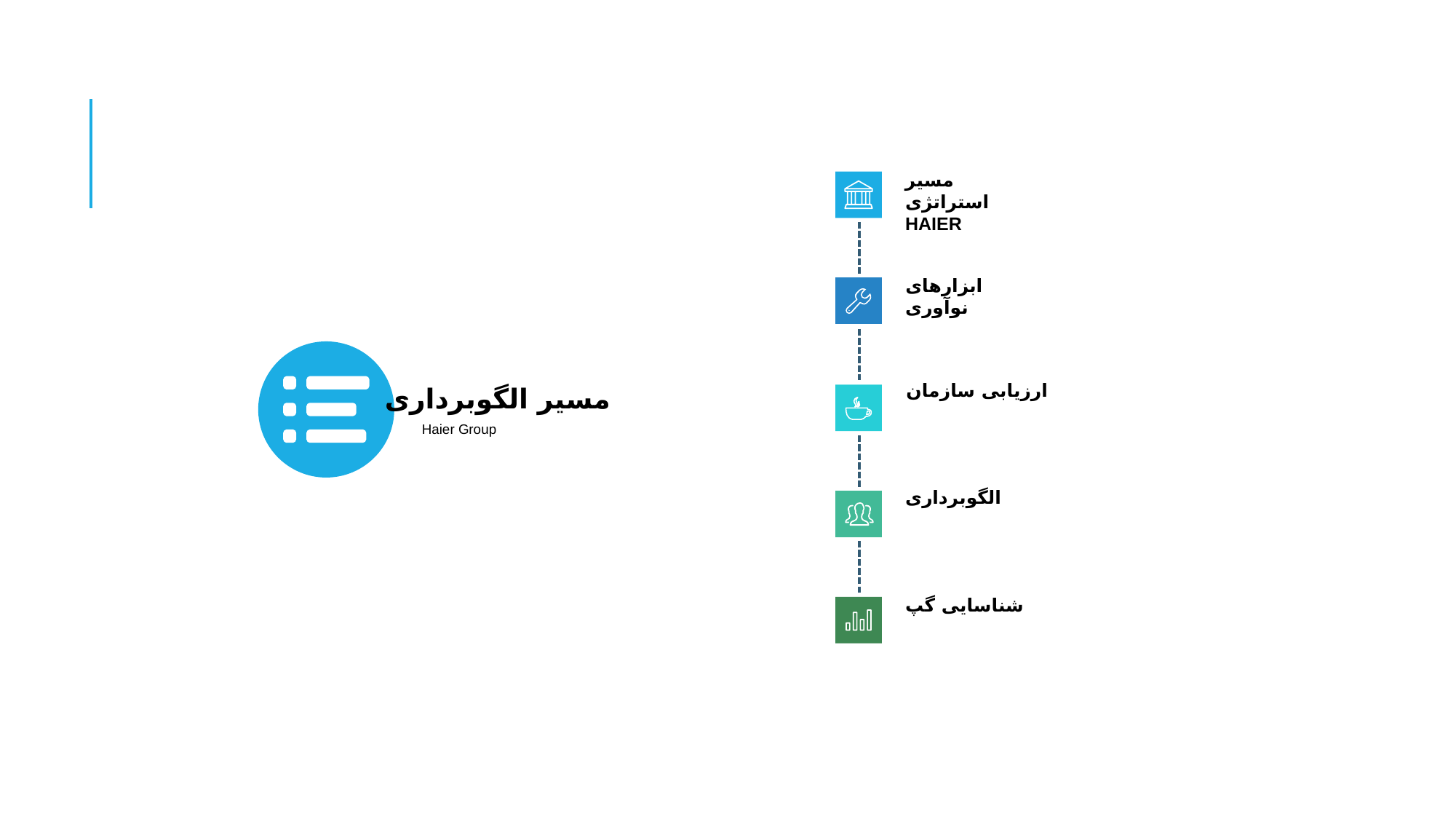

مسیر استراتژی HAIER

ابزارهای نوآوری

ارزیابی سازمان

مسیر الگوبرداری
Haier Group

الگوبرداری

شناسایی گپ